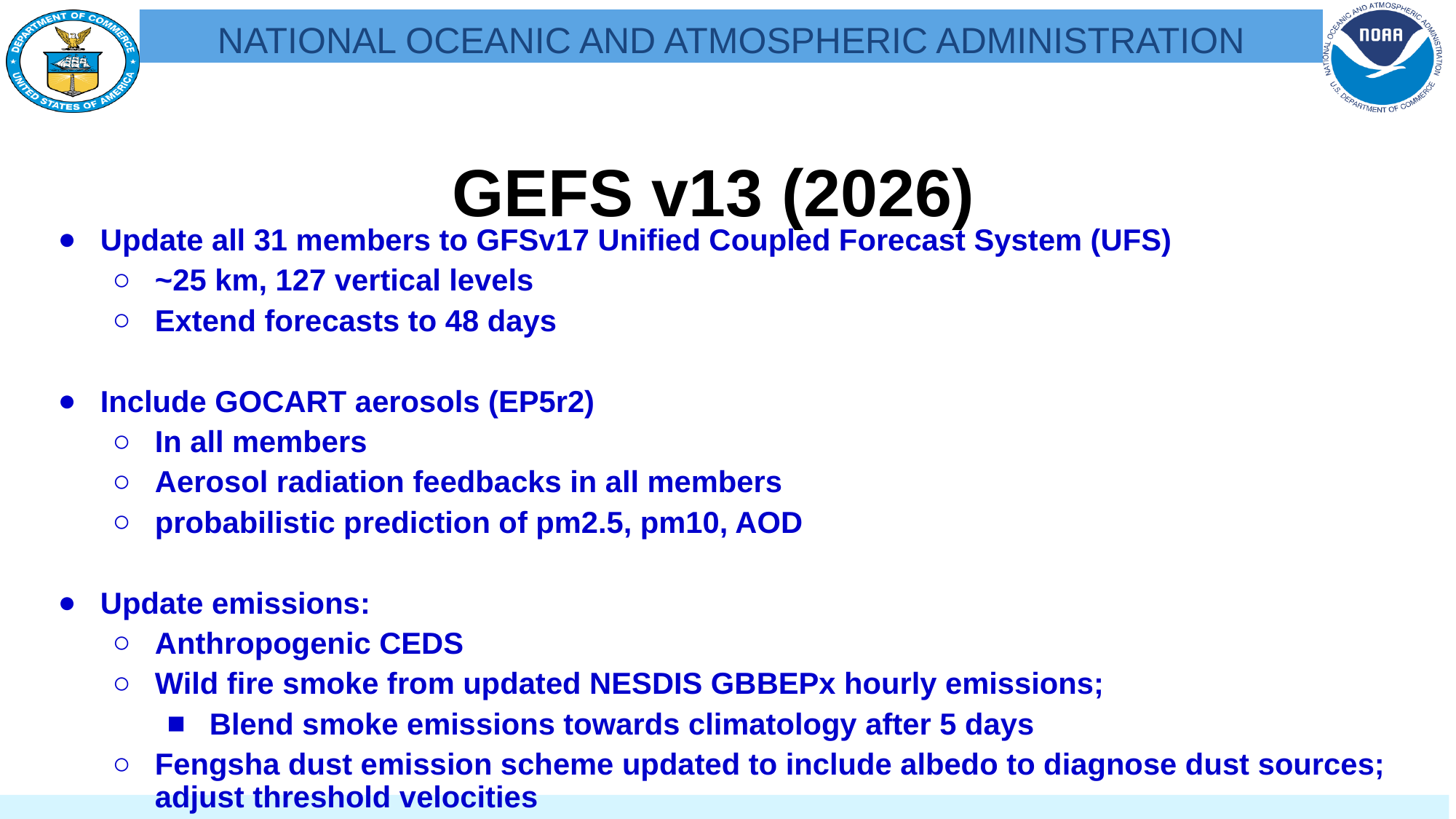

GEFS v13 (2026)
Update all 31 members to GFSv17 Unified Coupled Forecast System (UFS)
~25 km, 127 vertical levels
Extend forecasts to 48 days

Include GOCART aerosols (EP5r2)
In all members
Aerosol radiation feedbacks in all members
probabilistic prediction of pm2.5, pm10, AOD

Update emissions:
Anthropogenic CEDS
Wild fire smoke from updated NESDIS GBBEPx hourly emissions;
Blend smoke emissions towards climatology after 5 days
Fengsha dust emission scheme updated to include albedo to diagnose dust sources; adjust threshold velocities